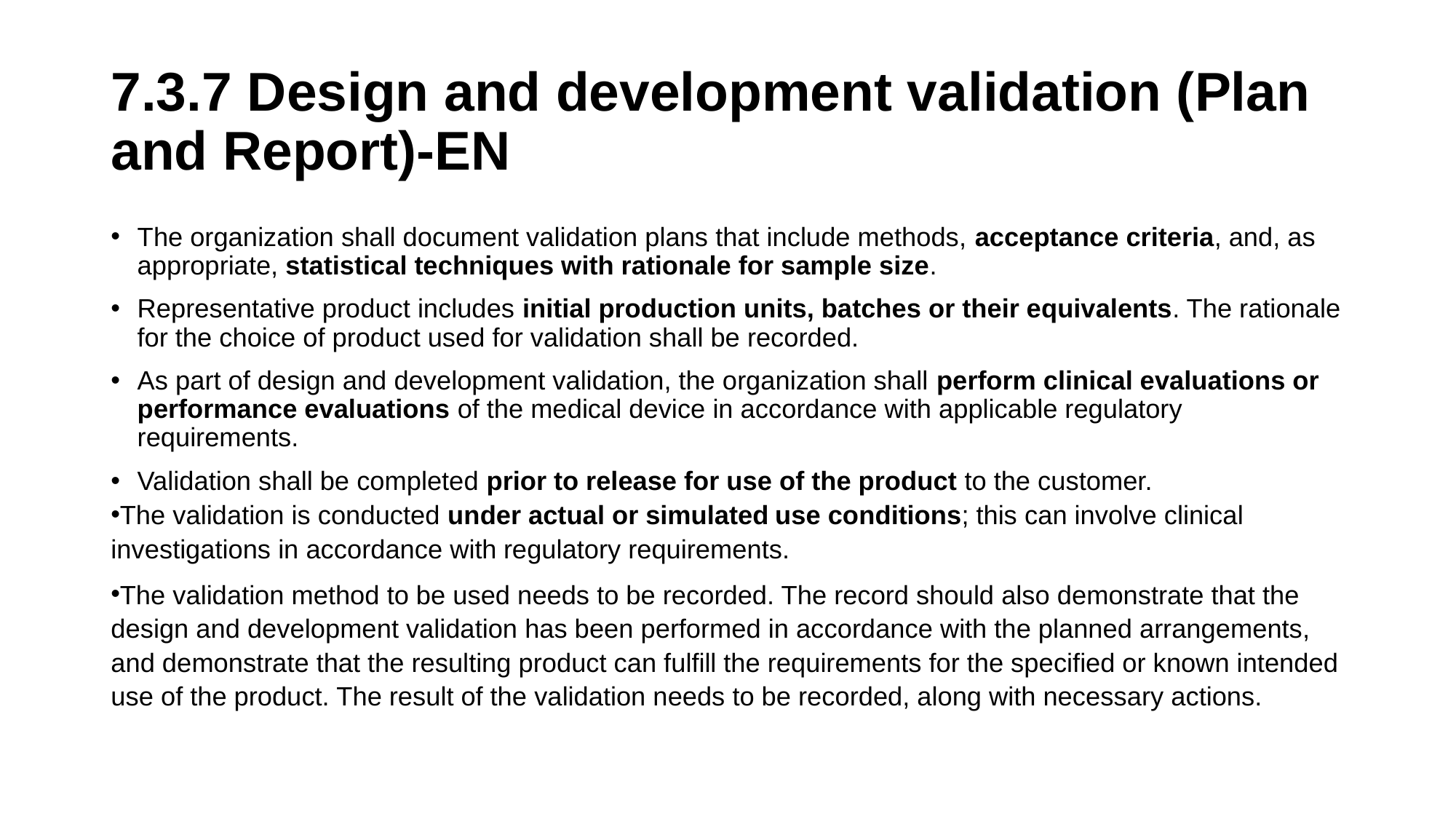

# 7.3.7 Design and development validation (Plan and Report)-EN
The organization shall document validation plans that include methods, acceptance criteria, and, as appropriate, statistical techniques with rationale for sample size.
Representative product includes initial production units, batches or their equivalents. The rationale for the choice of product used for validation shall be recorded.
As part of design and development validation, the organization shall perform clinical evaluations or performance evaluations of the medical device in accordance with applicable regulatory requirements.
Validation shall be completed prior to release for use of the product to the customer.
The validation is conducted under actual or simulated use conditions; this can involve clinical investigations in accordance with regulatory requirements.
The validation method to be used needs to be recorded. The record should also demonstrate that the design and development validation has been performed in accordance with the planned arrangements, and demonstrate that the resulting product can fulfill the requirements for the specified or known intended use of the product. The result of the validation needs to be recorded, along with necessary actions.